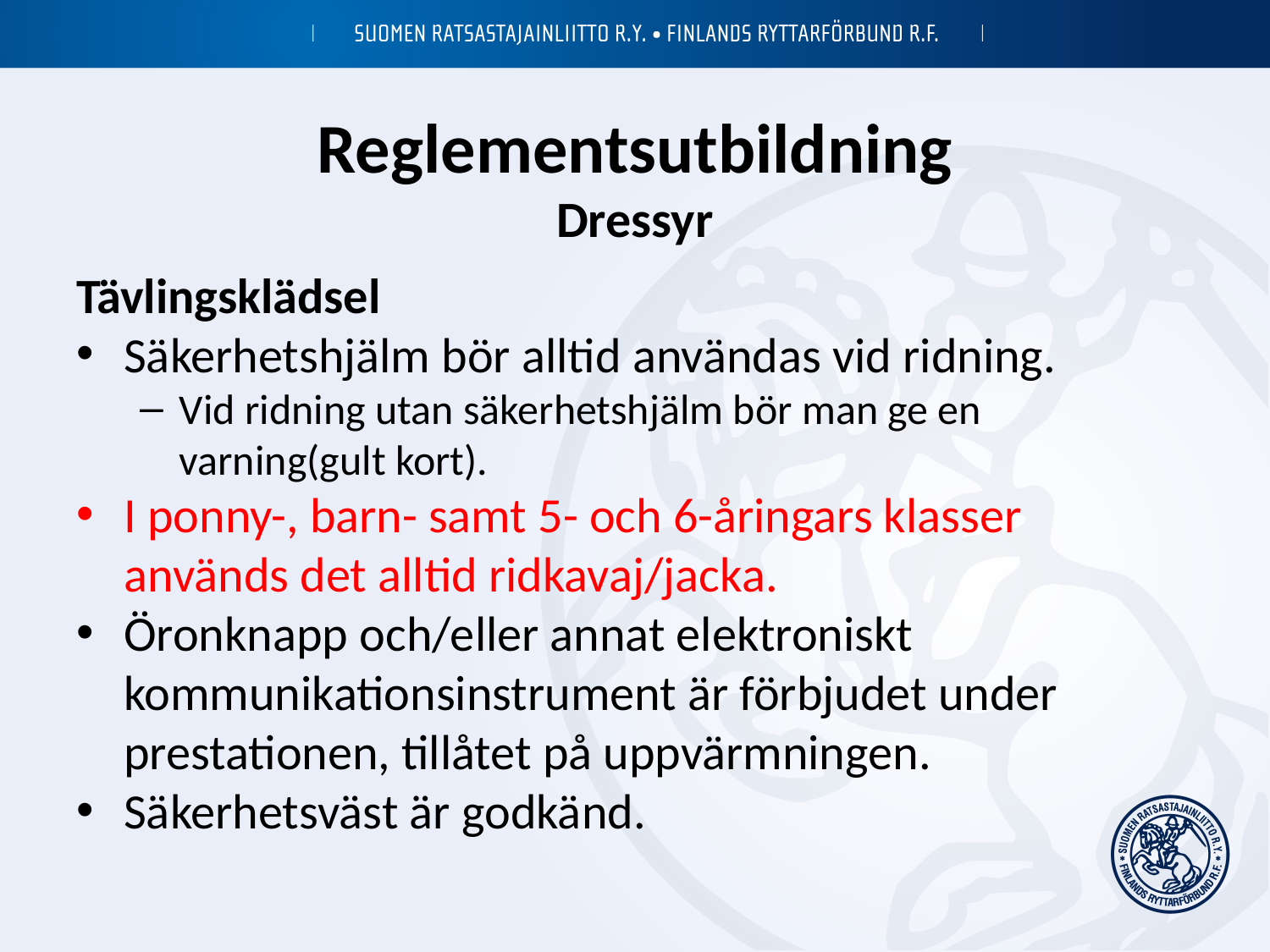

# Reglementsutbildning Dressyr
Tävlingsklädsel
Säkerhetshjälm bör alltid användas vid ridning.
Vid ridning utan säkerhetshjälm bör man ge en varning(gult kort).
I ponny-, barn- samt 5- och 6-åringars klasser används det alltid ridkavaj/jacka.
Öronknapp och/eller annat elektroniskt kommunikationsinstrument är förbjudet under prestationen, tillåtet på uppvärmningen.
Säkerhetsväst är godkänd.